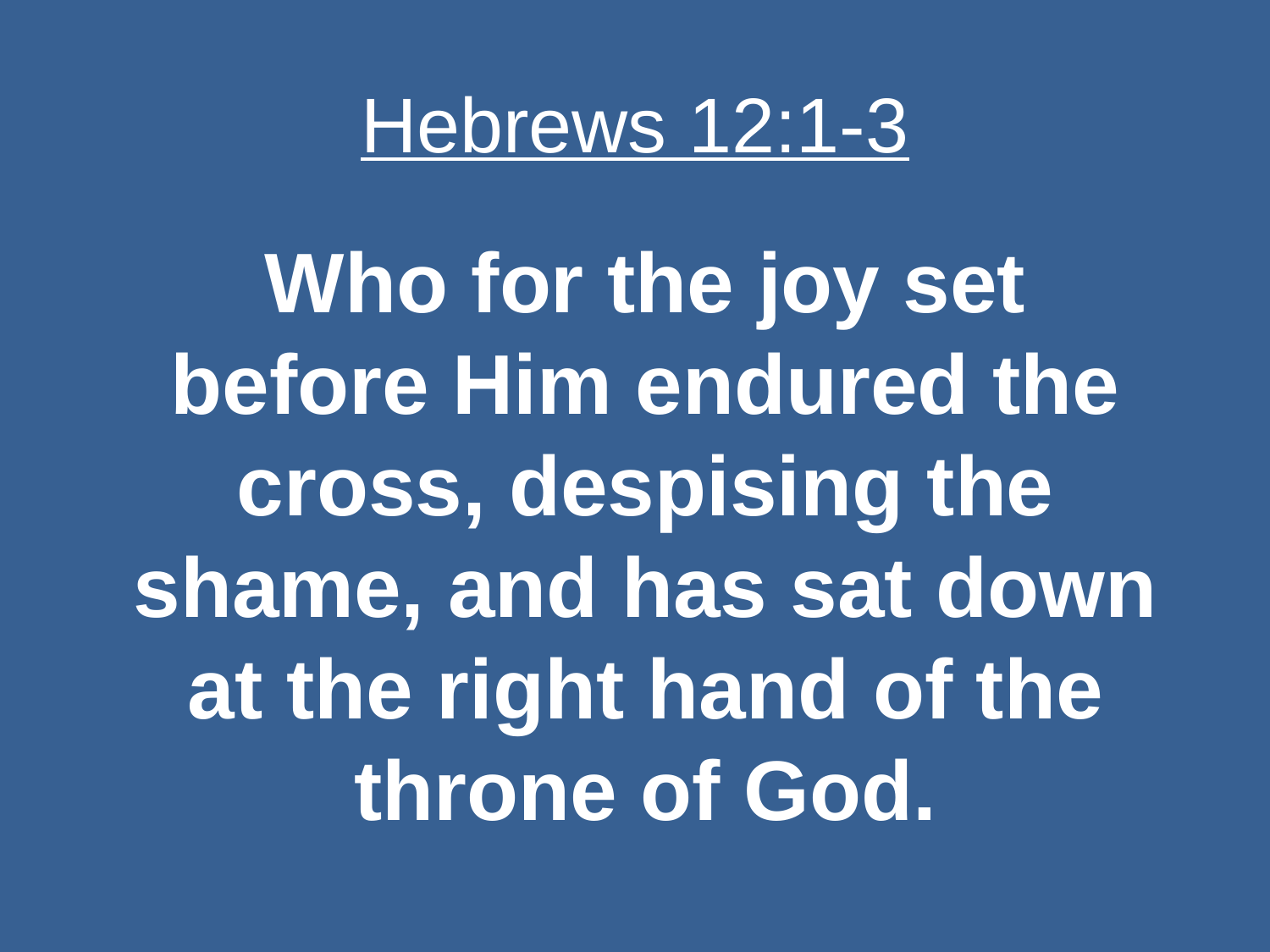

# Hebrews 12:1-3
Who for the joy set before Him endured the cross, despising the shame, and has sat down at the right hand of the throne of God.